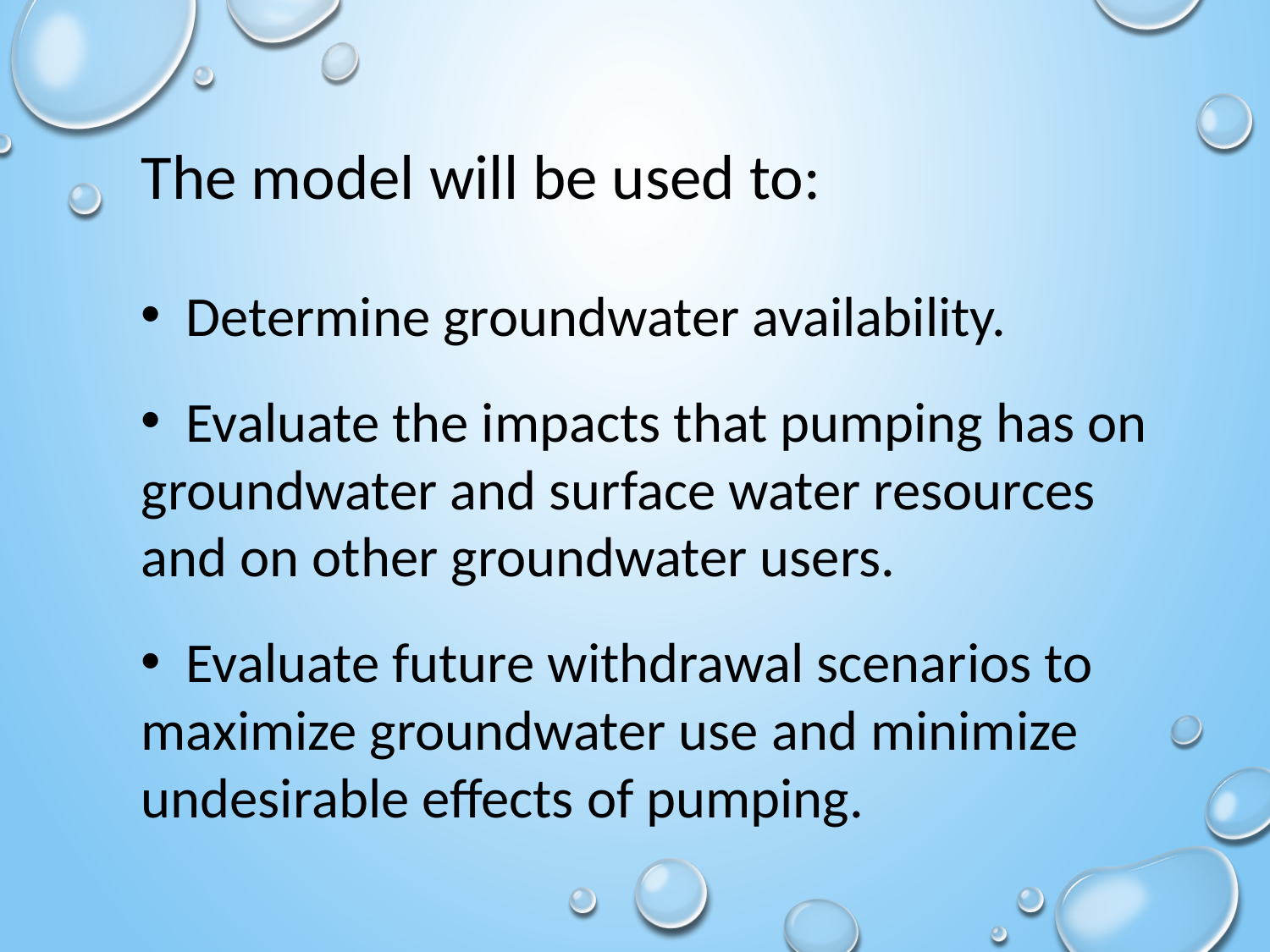

The model will be used to:

  Determine groundwater availability.

  Evaluate the impacts that pumping has on groundwater and surface water resources and on other groundwater users.

  Evaluate future withdrawal scenarios to maximize groundwater use and minimize undesirable effects of pumping.